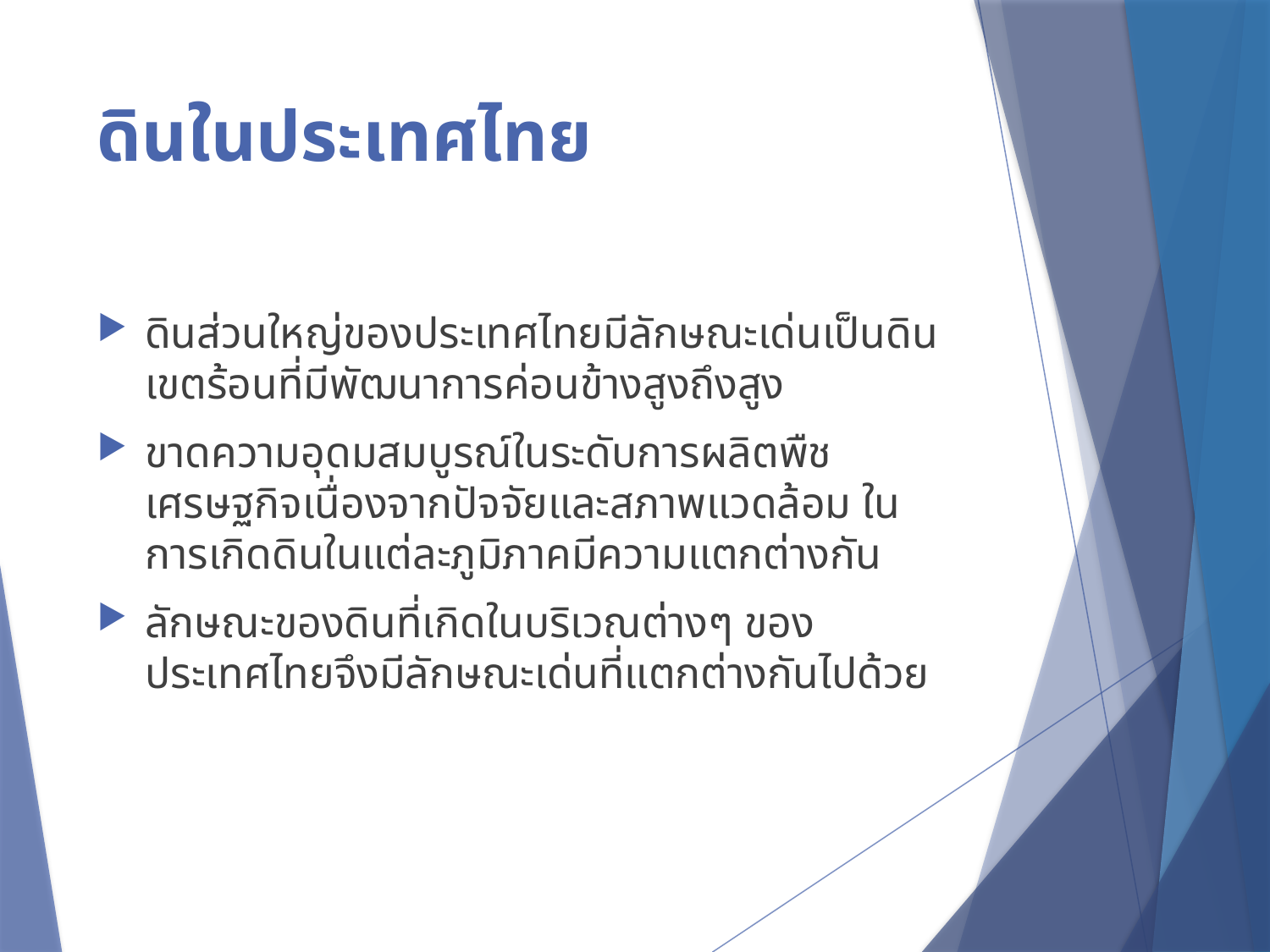

# ดินในประเทศไทย
ดินส่วนใหญ่ของประเทศไทยมีลักษณะเด่นเป็นดินเขตร้อนที่มีพัฒนาการค่อนข้างสูงถึงสูง
ขาดความอุดมสมบูรณ์ในระดับการผลิตพืชเศรษฐกิจเนื่องจากปัจจัยและสภาพแวดล้อม ในการเกิดดินในแต่ละภูมิภาคมีความแตกต่างกัน
ลักษณะของดินที่เกิดในบริเวณต่างๆ ของประเทศไทยจึงมีลักษณะเด่นที่แตกต่างกันไปด้วย